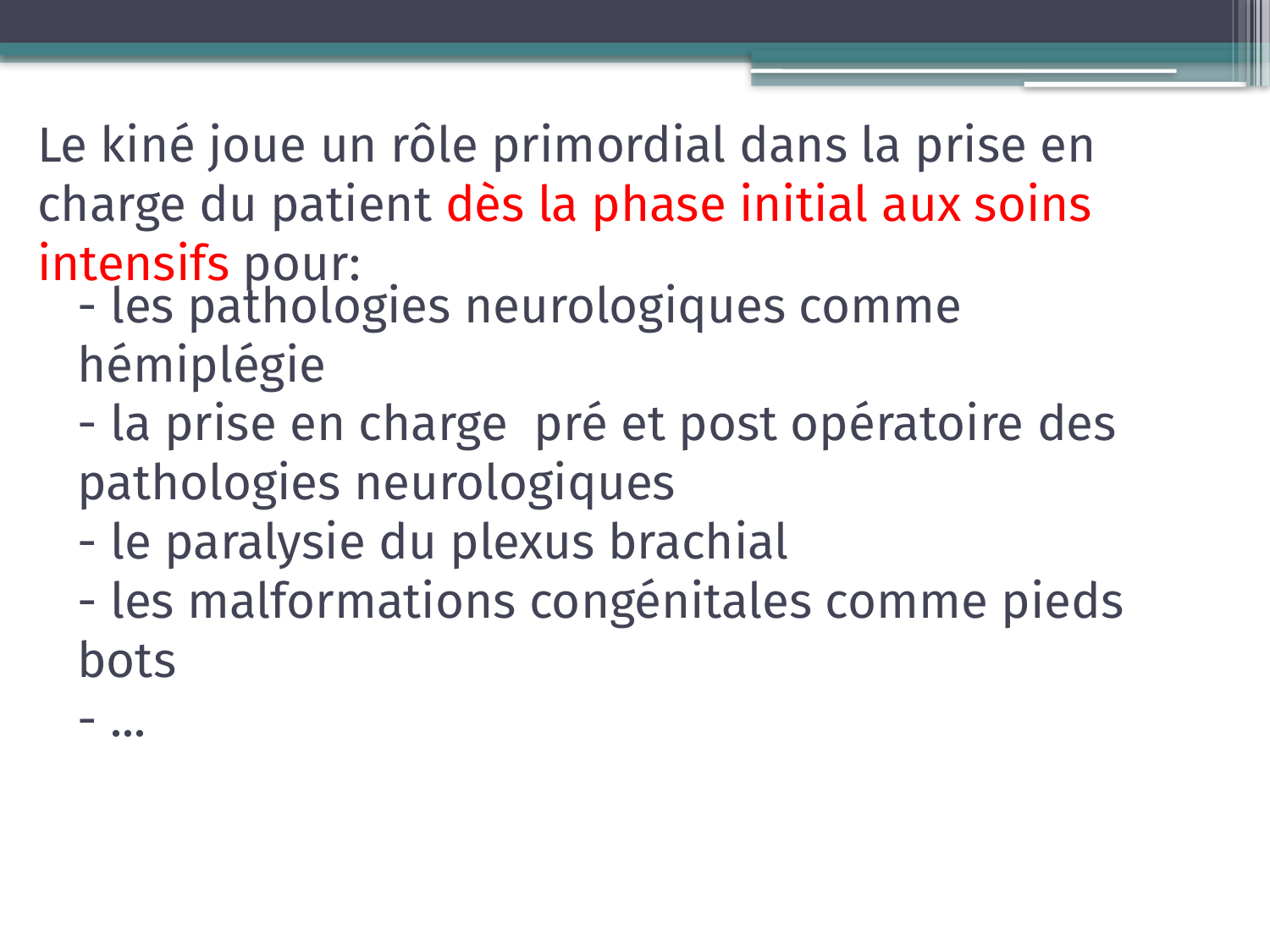

# Le kiné joue un rôle primordial dans la prise en charge du patient dès la phase initial aux soins intensifs pour:
- les pathologies neurologiques comme hémiplégie
- la prise en charge  pré et post opératoire des pathologies neurologiques
- le paralysie du plexus brachial
- les malformations congénitales comme pieds bots
- ...